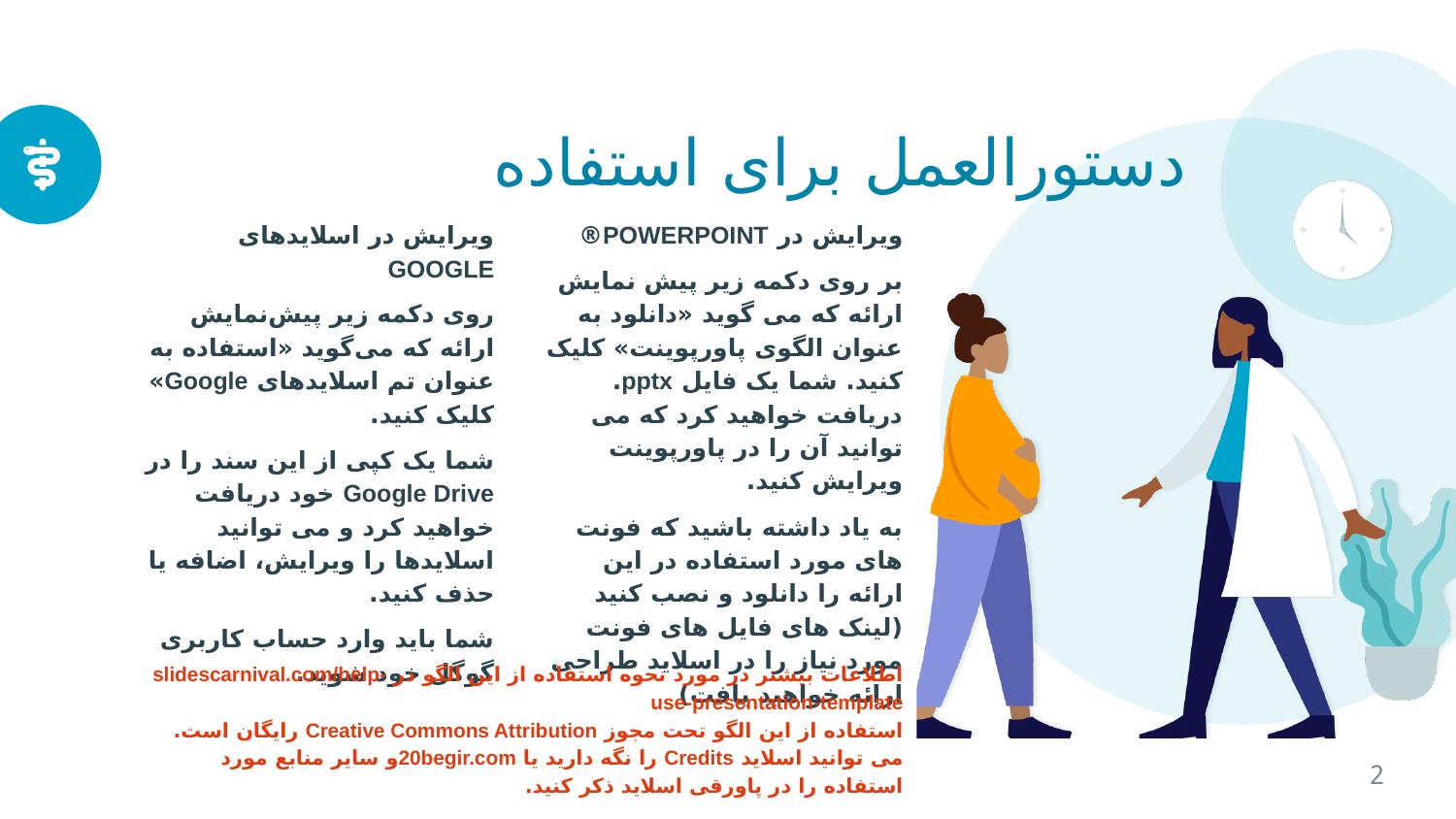

# دستورالعمل برای استفاده
ویرایش در اسلایدهای GOOGLE
روی دکمه زیر پیش‌نمایش ارائه که می‌گوید «استفاده به عنوان تم اسلایدهای Google» کلیک کنید.
شما یک کپی از این سند را در Google Drive خود دریافت خواهید کرد و می توانید اسلایدها را ویرایش، اضافه یا حذف کنید.
شما باید وارد حساب کاربری گوگل خود شوید.
ویرایش در POWERPOINT®
بر روی دکمه زیر پیش نمایش ارائه که می گوید «دانلود به عنوان الگوی پاورپوینت» کلیک کنید. شما یک فایل pptx. دریافت خواهید کرد که می توانید آن را در پاورپوینت ویرایش کنید.
به یاد داشته باشید که فونت های مورد استفاده در این ارائه را دانلود و نصب کنید (لینک های فایل های فونت مورد نیاز را در اسلاید طراحی ارائه خواهید یافت)
اطلاعات بیشتر در مورد نحوه استفاده از این الگو در slidescarnival.com/help-use-presentation-template
استفاده از این الگو تحت مجوز Creative Commons Attribution رایگان است. می توانید اسلاید Credits را نگه دارید یا 20begir.comو سایر منابع مورد استفاده را در پاورقی اسلاید ذکر کنید.
2